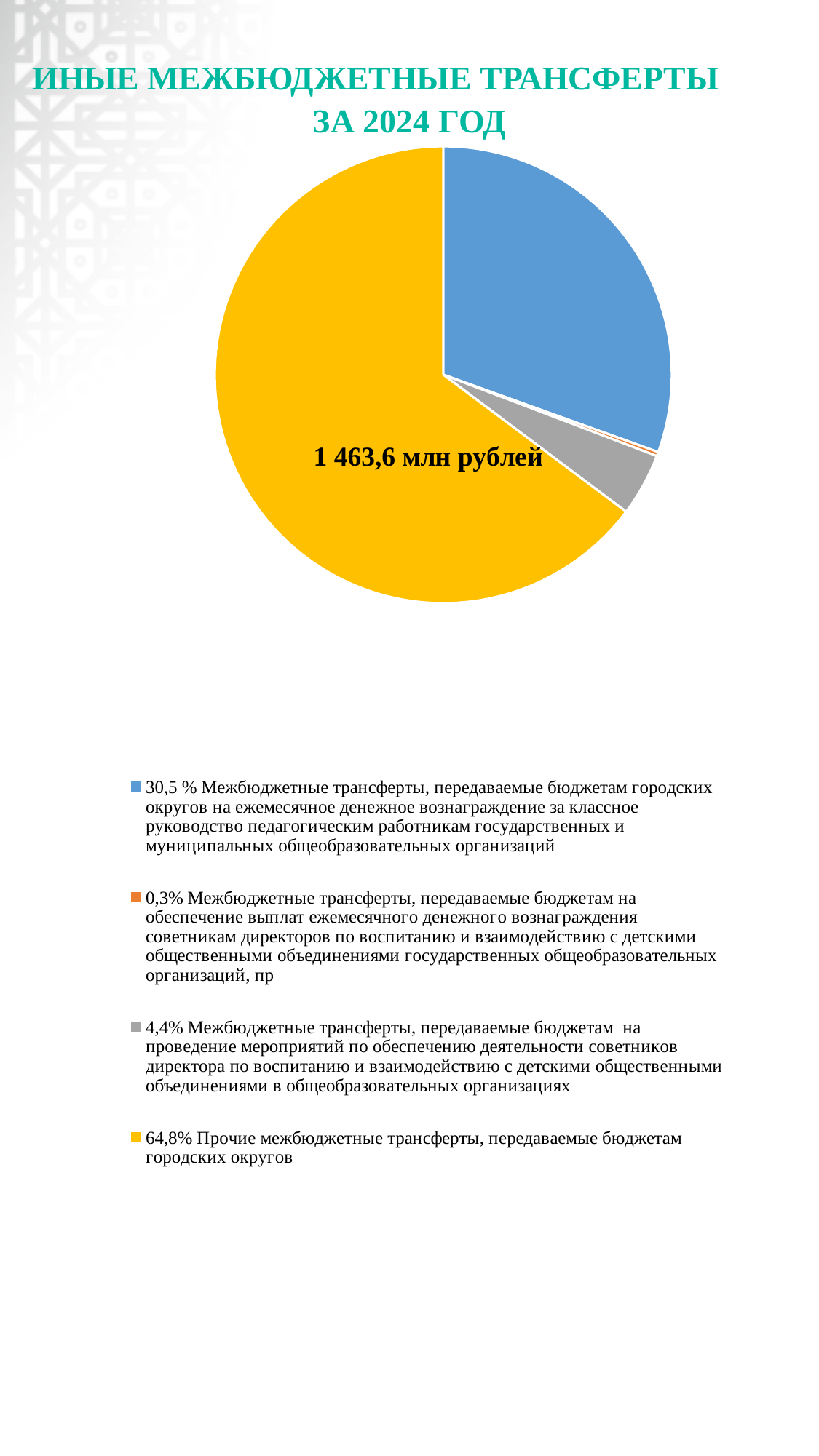

# ИНЫЕ МЕЖБЮДЖЕТНЫЕ ТРАНСФЕРТЫ         ЗА 2024 ГОД

[unsupported chart]